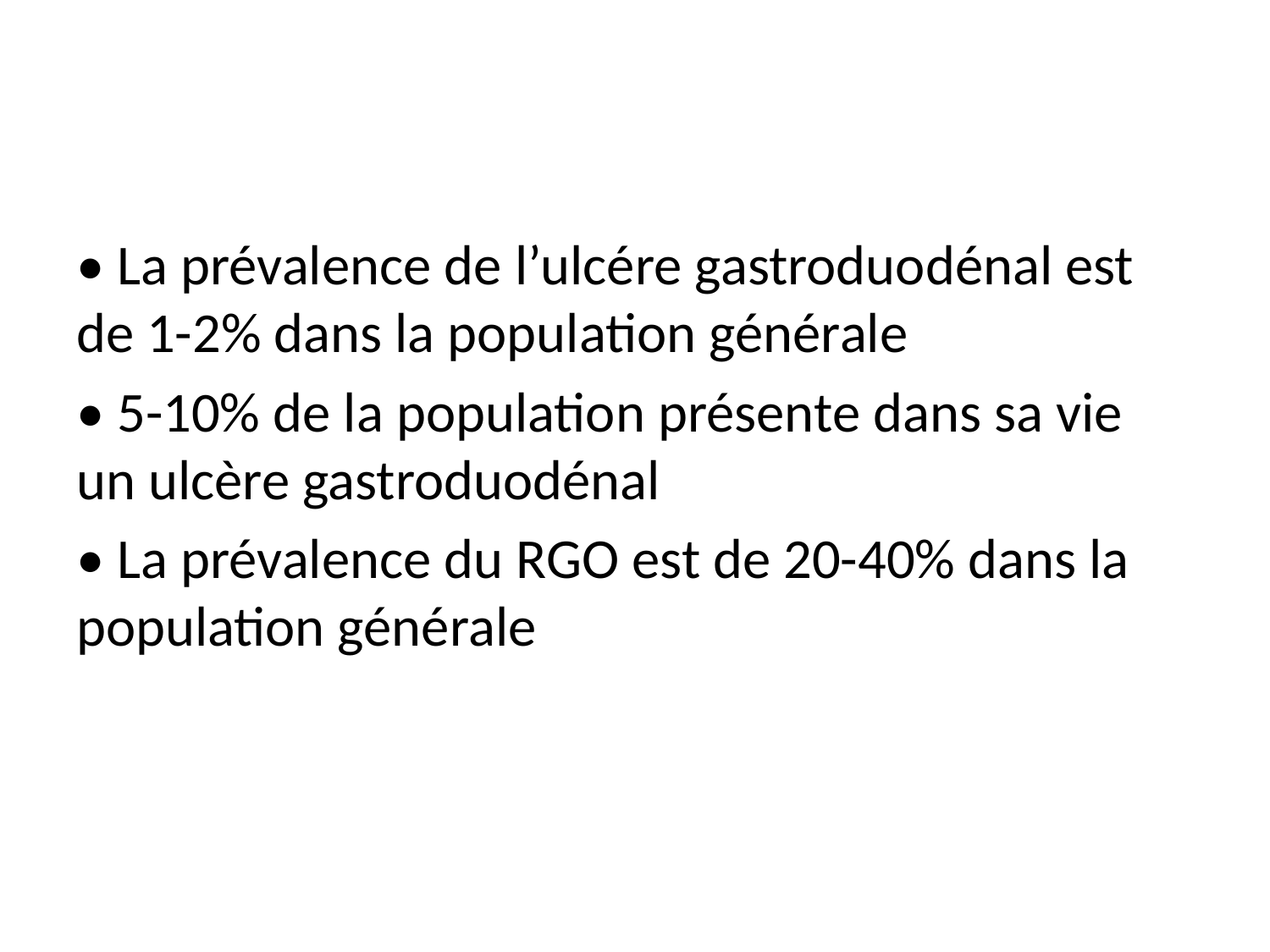

• La prévalence de l’ulcére gastroduodénal est de 1-2% dans la population générale
• 5-10% de la population présente dans sa vie un ulcère gastroduodénal
• La prévalence du RGO est de 20-40% dans la population générale